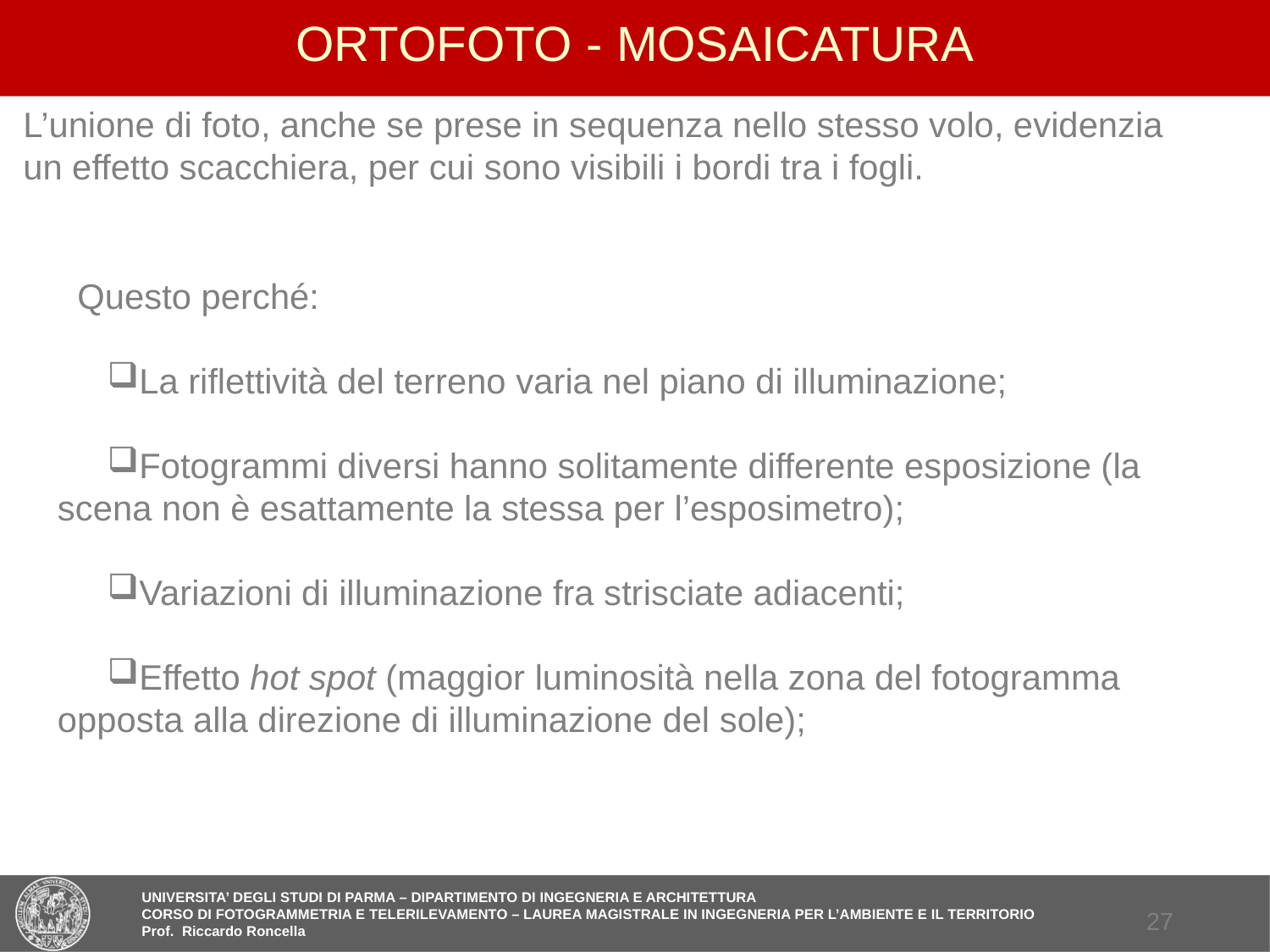

# ORTOFOTO - MOSAICATURA
L’unione di foto, anche se prese in sequenza nello stesso volo, evidenzia
un effetto scacchiera, per cui sono visibili i bordi tra i fogli.
Questo perché:

La riflettività del terreno varia nel piano di illuminazione;

Fotogrammi diversi hanno solitamente differente esposizione (la scena non è esattamente la stessa per l’esposimetro);

Variazioni di illuminazione fra strisciate adiacenti;

Effetto hot spot (maggior luminosità nella zona del fotogramma opposta alla direzione di illuminazione del sole);
27